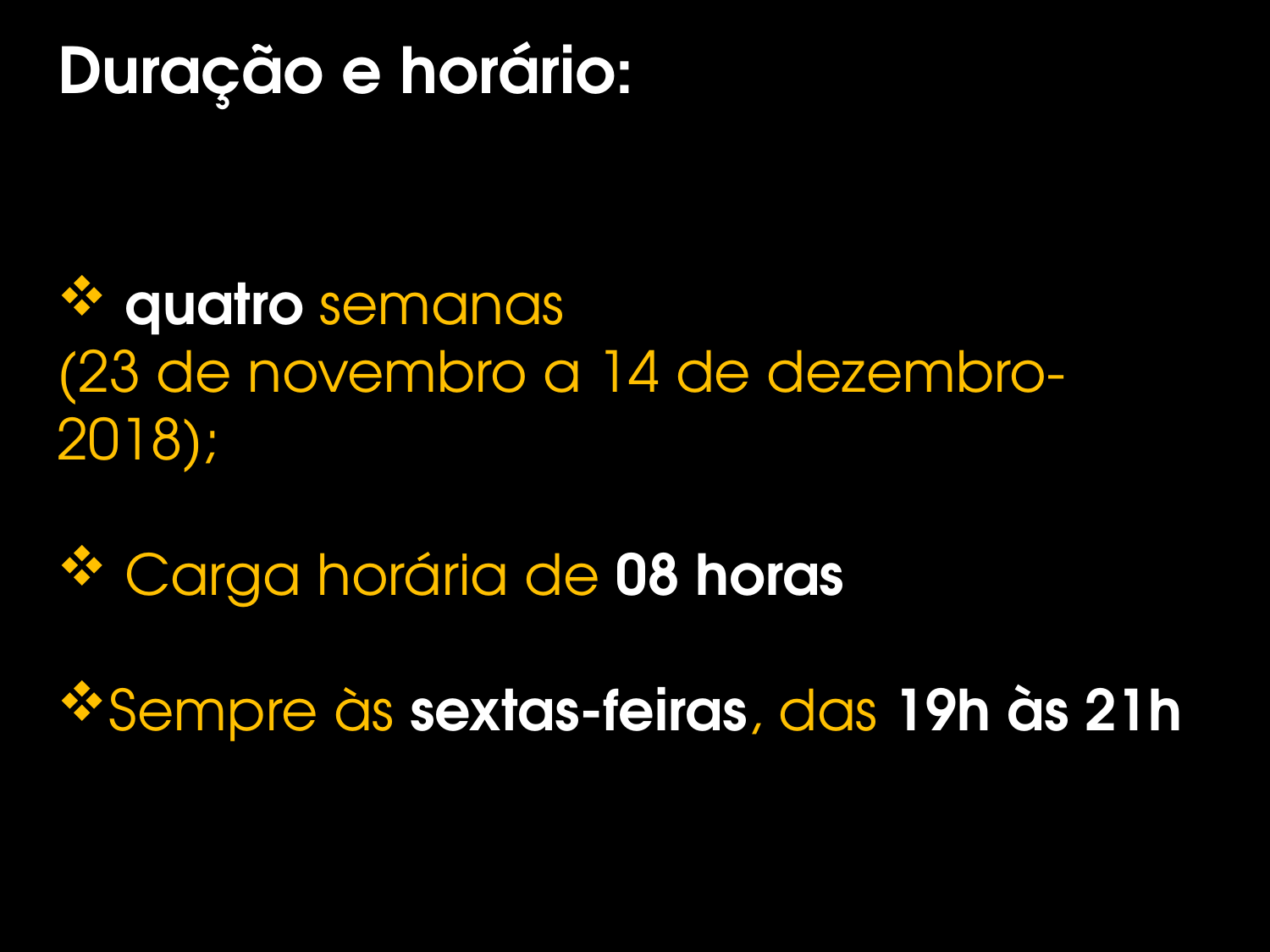

# Duração e horário:

 quatro semanas
(23 de novembro a 14 de dezembro- 2018);

 Carga horária de 08 horas

Sempre às sextas-feiras, das 19h às 21h